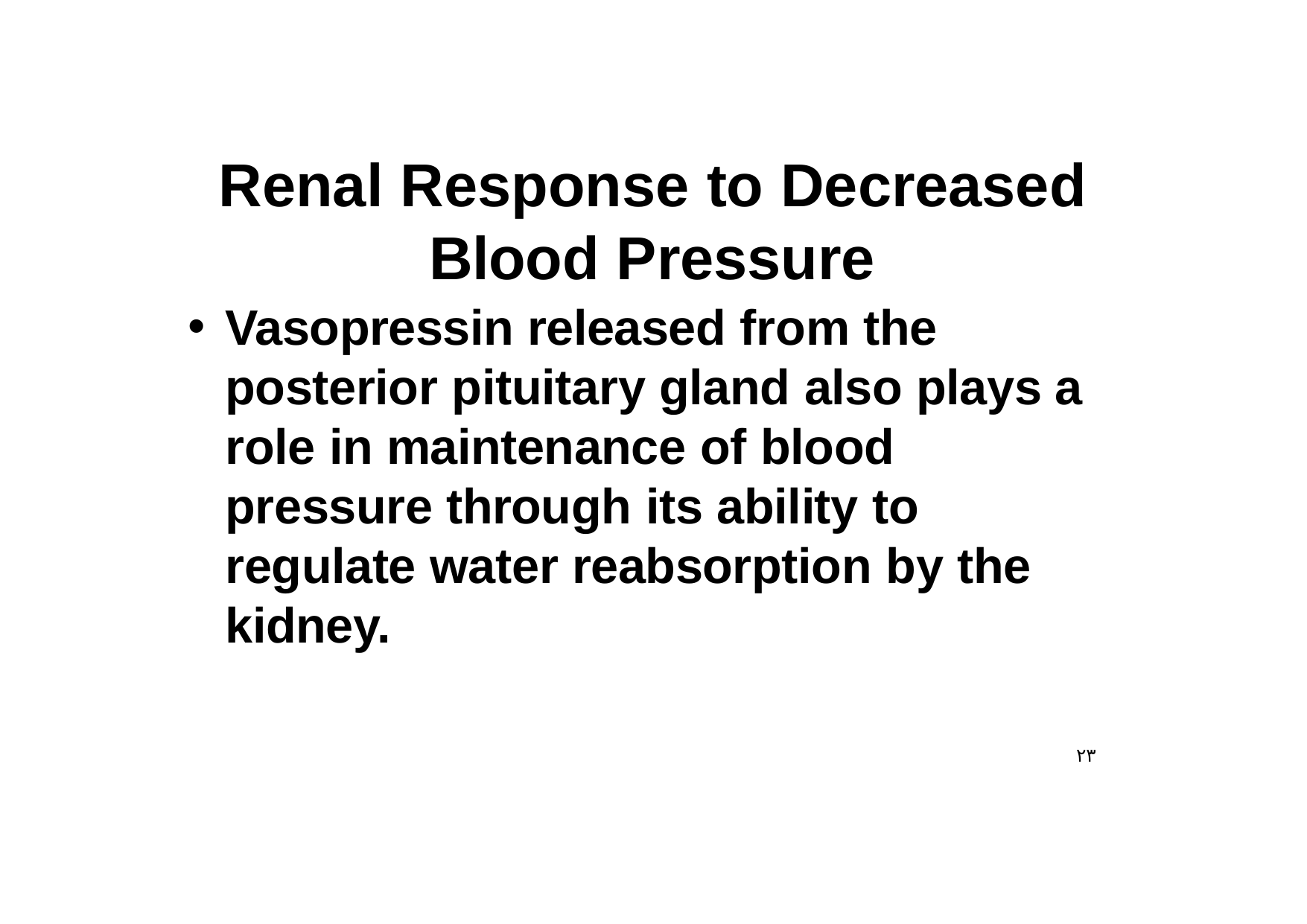

# Renal Response to Decreased Blood Pressure
Vasopressin released from the posterior pituitary gland also plays a role in maintenance of blood pressure through its ability to regulate water reabsorption by the kidney.

٢٣